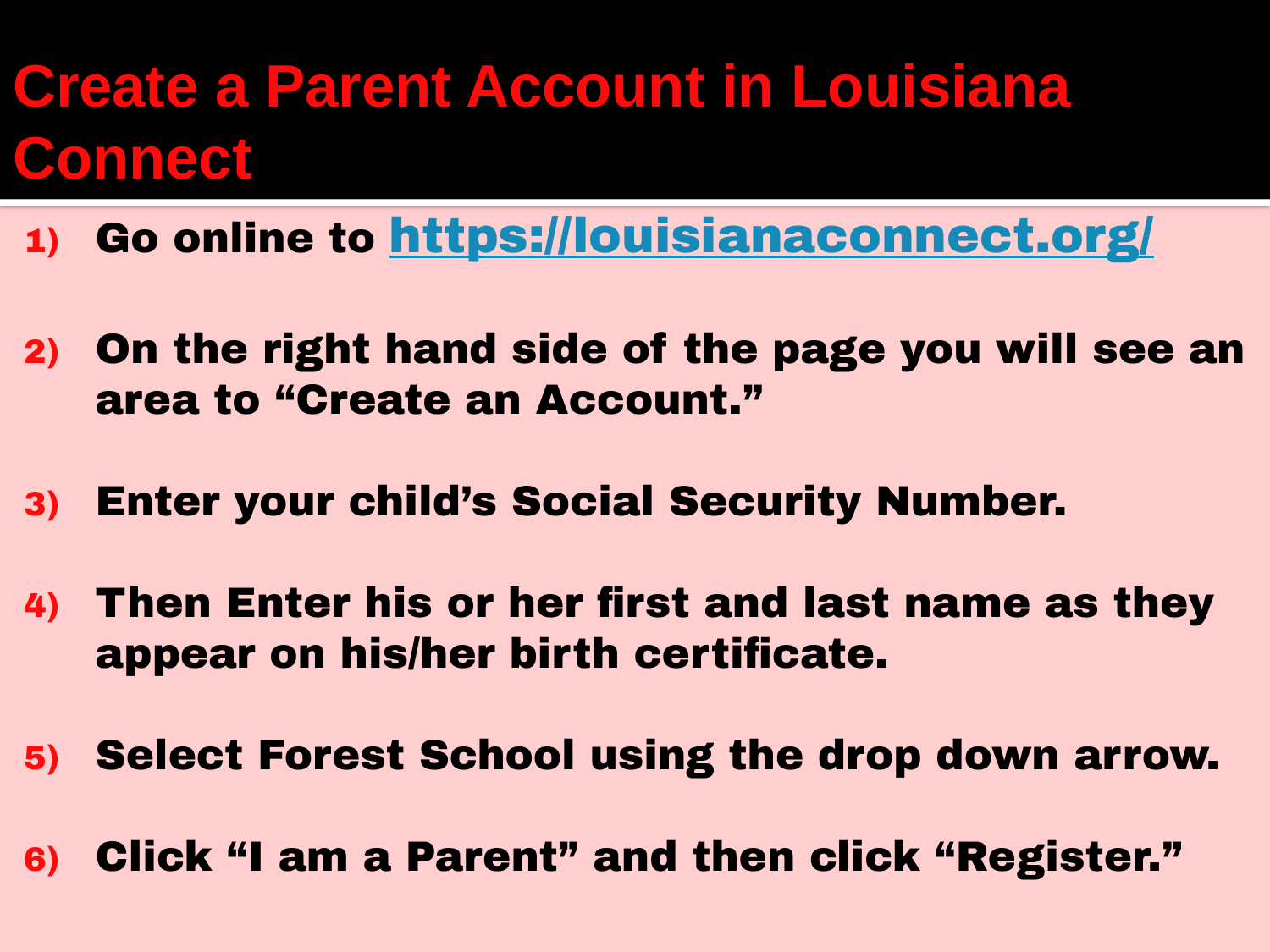

# Create a Parent Account in Louisiana Connect
Go online to https://louisianaconnect.org/

On the right hand side of the page you will see an area to “Create an Account.”

Enter your child’s Social Security Number.

Then Enter his or her first and last name as they appear on his/her birth certificate.

Select Forest School using the drop down arrow.

Click “I am a Parent” and then click “Register.”